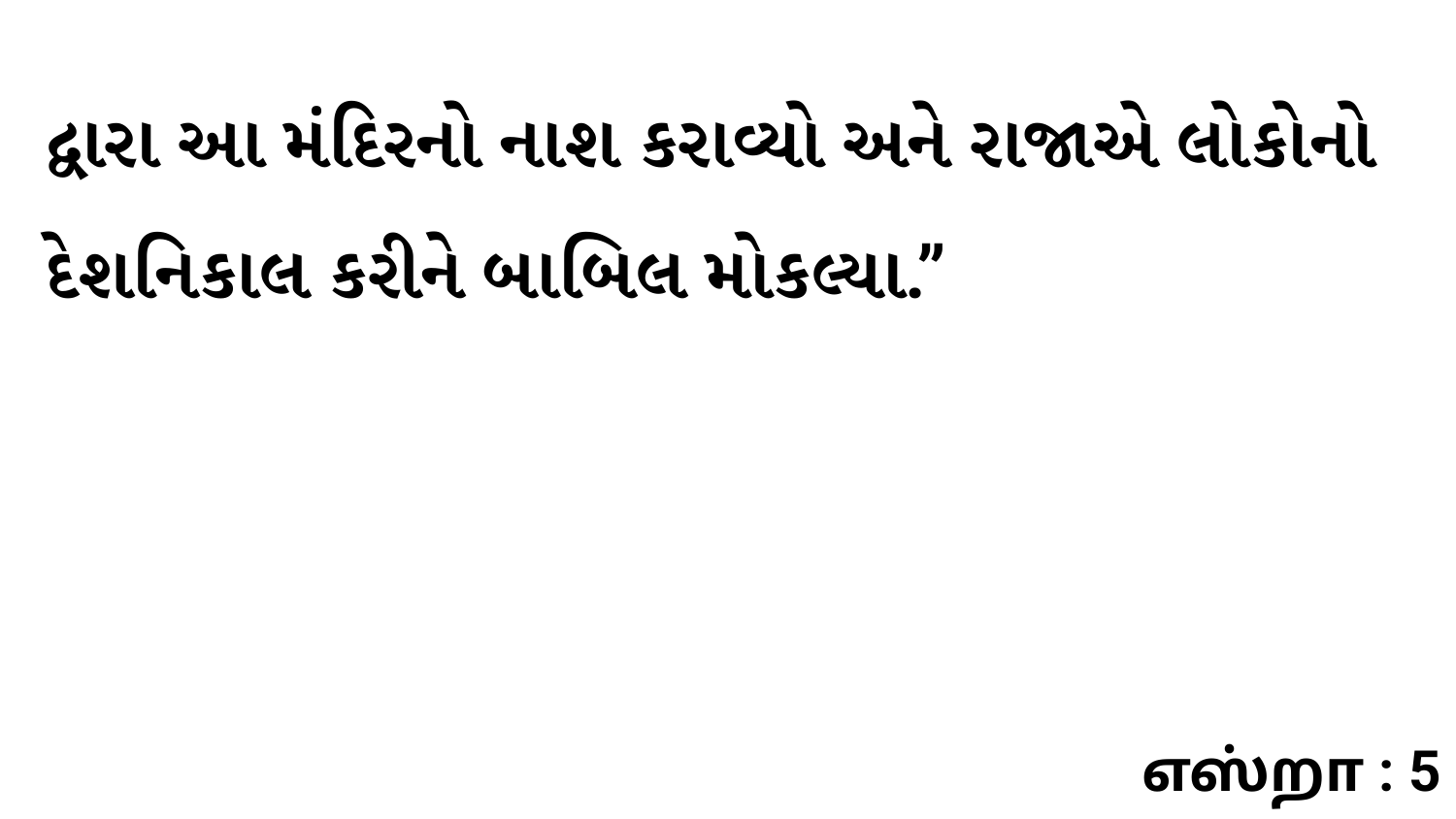

દ્વારા આ મંદિરનો નાશ કરાવ્યો અને રાજાએ લોકોનો દેશનિકાલ કરીને બાબિલ મોકલ્યા.”
எஸ்றா : 5